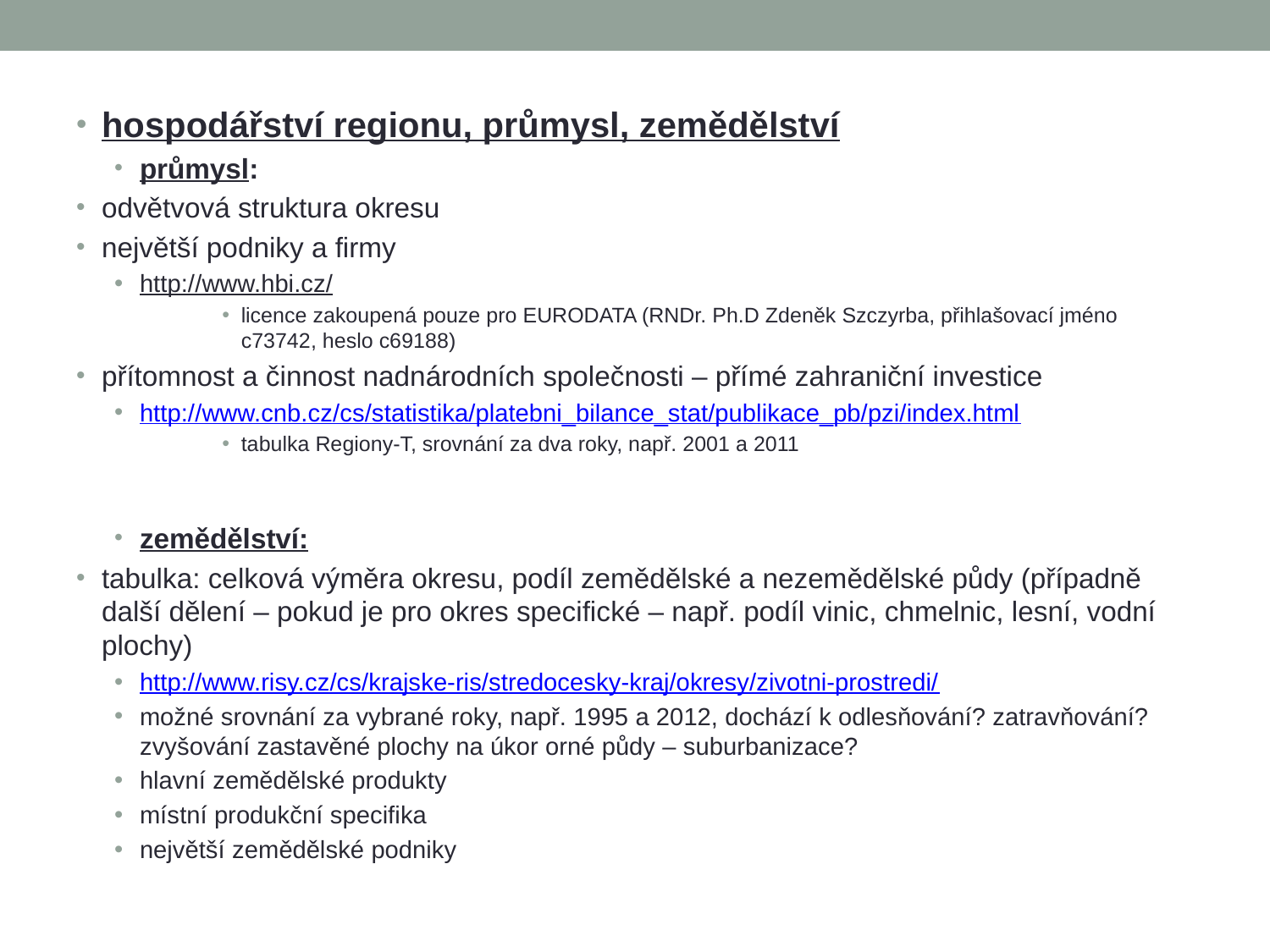

hospodářství regionu, průmysl, zemědělství
průmysl:
odvětvová struktura okresu
největší podniky a firmy
http://www.hbi.cz/
licence zakoupená pouze pro EURODATA (RNDr. Ph.D Zdeněk Szczyrba, přihlašovací jméno c73742, heslo c69188)
přítomnost a činnost nadnárodních společnosti – přímé zahraniční investice
http://www.cnb.cz/cs/statistika/platebni_bilance_stat/publikace_pb/pzi/index.html
tabulka Regiony-T, srovnání za dva roky, např. 2001 a 2011

zemědělství:
tabulka: celková výměra okresu, podíl zemědělské a nezemědělské půdy (případně další dělení – pokud je pro okres specifické – např. podíl vinic, chmelnic, lesní, vodní plochy)
http://www.risy.cz/cs/krajske-ris/stredocesky-kraj/okresy/zivotni-prostredi/
možné srovnání za vybrané roky, např. 1995 a 2012, dochází k odlesňování? zatravňování? zvyšování zastavěné plochy na úkor orné půdy – suburbanizace?
hlavní zemědělské produkty
místní produkční specifika
největší zemědělské podniky